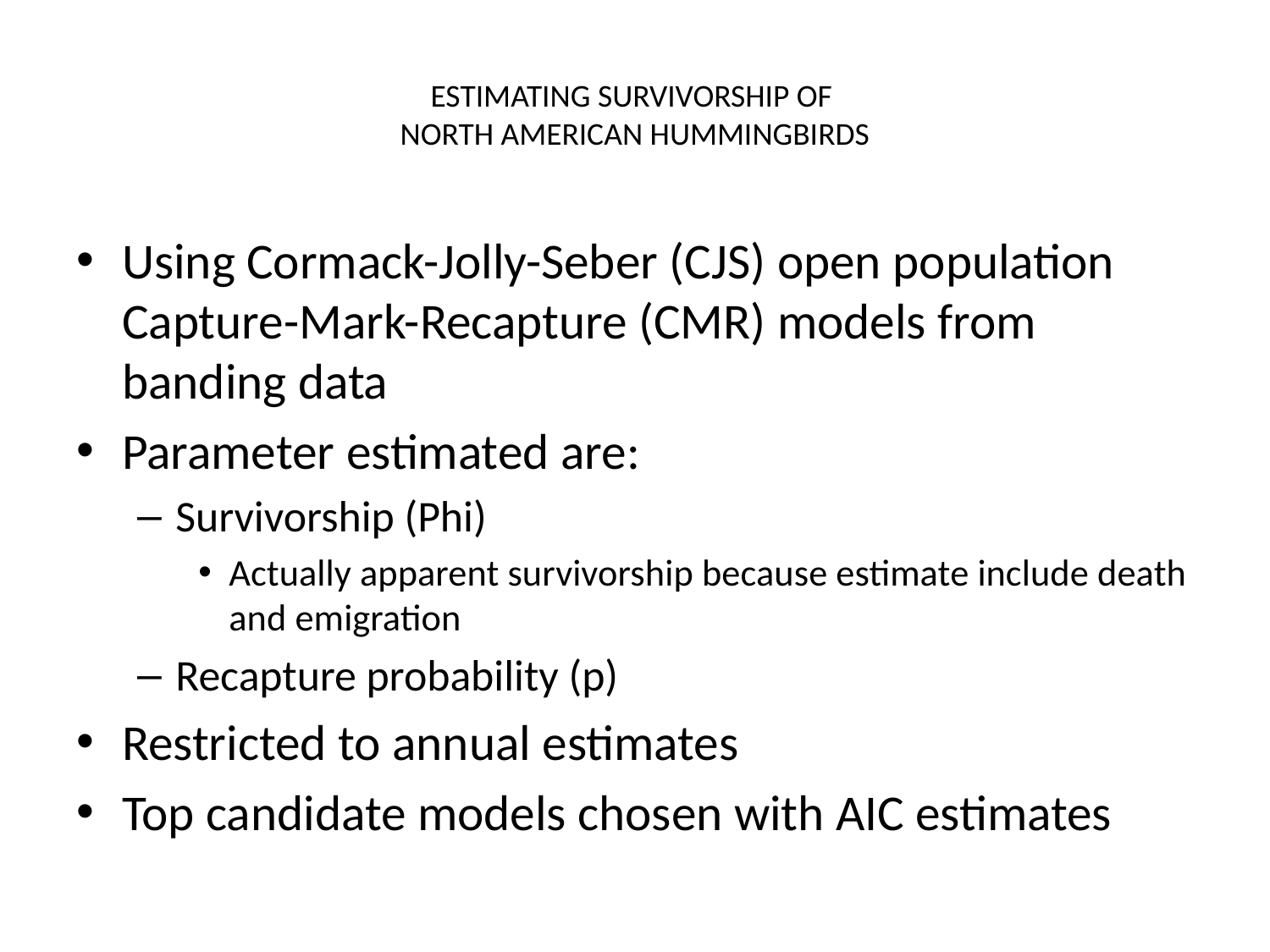

# ESTIMATING SURVIVORSHIP OF NORTH AMERICAN HUMMINGBIRDS
Using Cormack-Jolly-Seber (CJS) open population Capture-Mark-Recapture (CMR) models from banding data
Parameter estimated are:
Survivorship (Phi)
Actually apparent survivorship because estimate include death and emigration
Recapture probability (p)
Restricted to annual estimates
Top candidate models chosen with AIC estimates